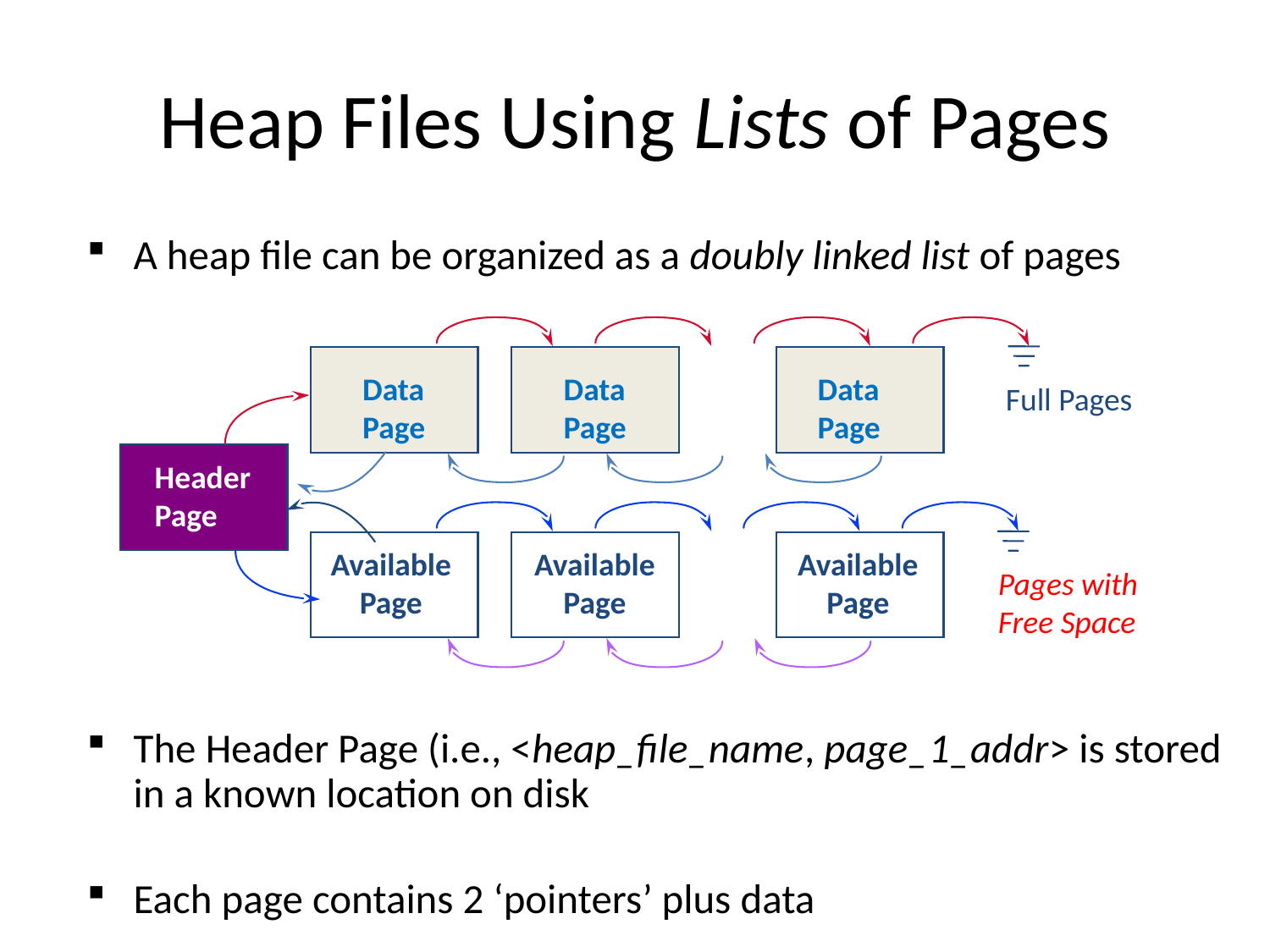

# Heap Files Using Lists of Pages
A heap file can be organized as a doubly linked list of pages

The Header Page (i.e., <heap_file_name, page_1_addr> is stored in a known location on disk

Each page contains 2 ‘pointers’ plus data

Data
Page
Data
Page
Data
Page
Full Pages

Header
Page

Available
Page
Available
Page
Available
Page

Pages with
Free Space